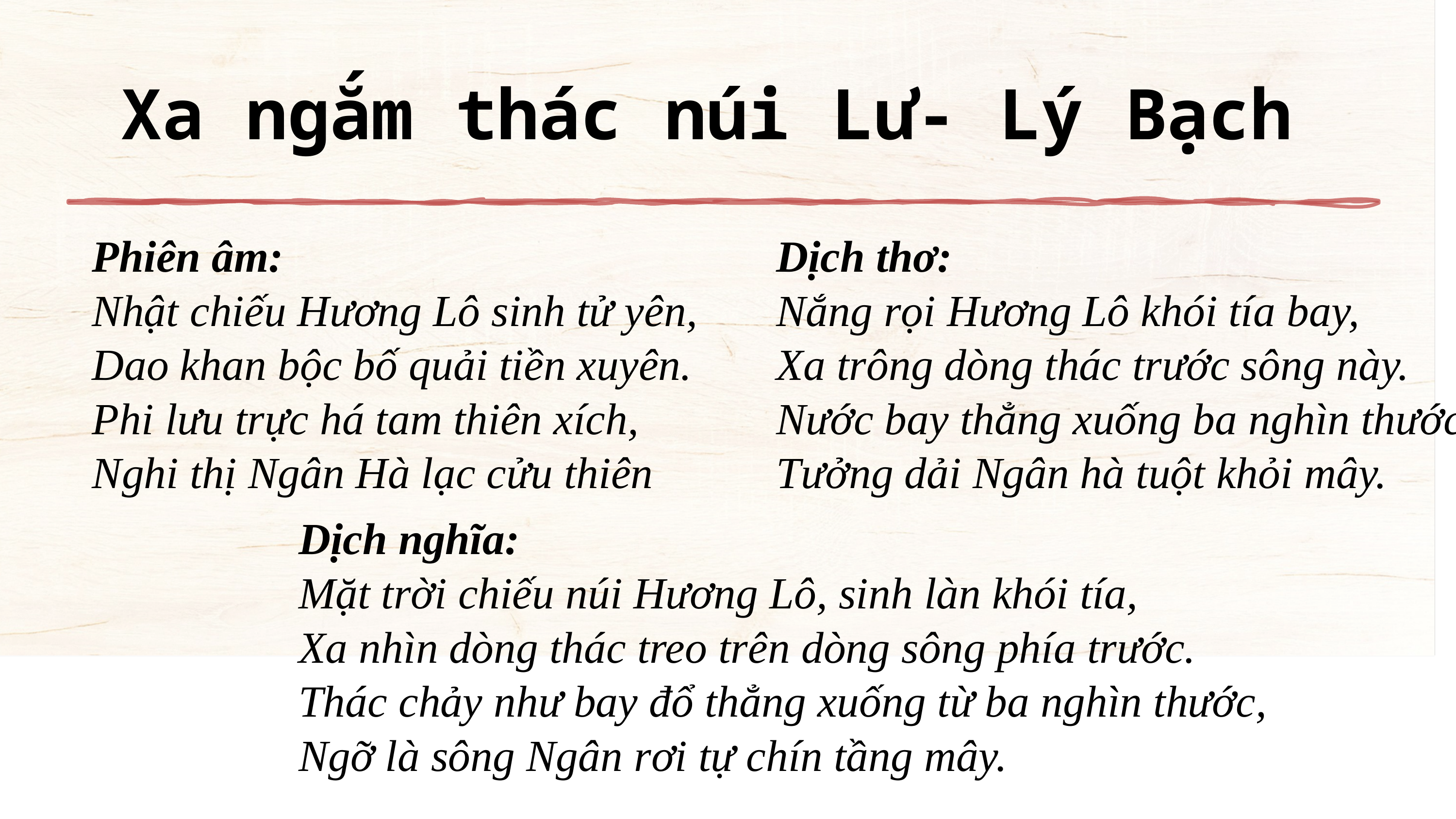

Xa ngắm thác núi Lư- Lý Bạch

Phiên âm:
Nhật chiếu Hương Lô sinh tử yên,
Dao khan bộc bố quải tiền xuyên.
Phi lưu trực há tam thiên xích,
Nghi thị Ngân Hà lạc cửu thiên
Dịch thơ:
Nắng rọi Hương Lô khói tía bay,
Xa trông dòng thác trước sông này.
Nước bay thẳng xuống ba nghìn thước,
Tưởng dải Ngân hà tuột khỏi mây.
Dịch nghĩa:
Mặt trời chiếu núi Hương Lô, sinh làn khói tía,
Xa nhìn dòng thác treo trên dòng sông phía trước.
Thác chảy như bay đổ thẳng xuống từ ba nghìn thước,
Ngỡ là sông Ngân rơi tự chín tầng mây.